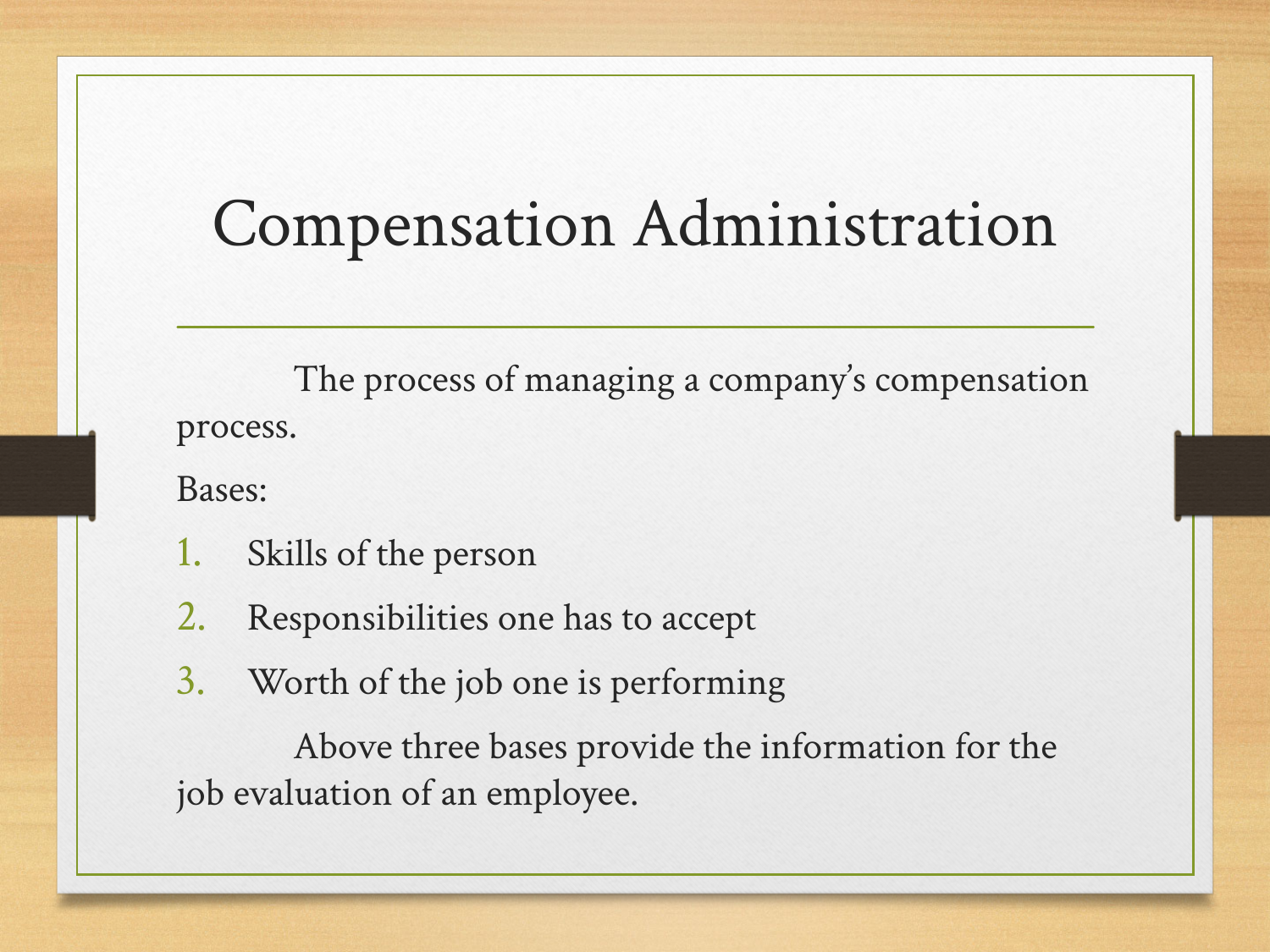

# Compensation Administration
	The process of managing a company’s compensation process.
Bases:
Skills of the person
Responsibilities one has to accept
Worth of the job one is performing
	Above three bases provide the information for the job evaluation of an employee.